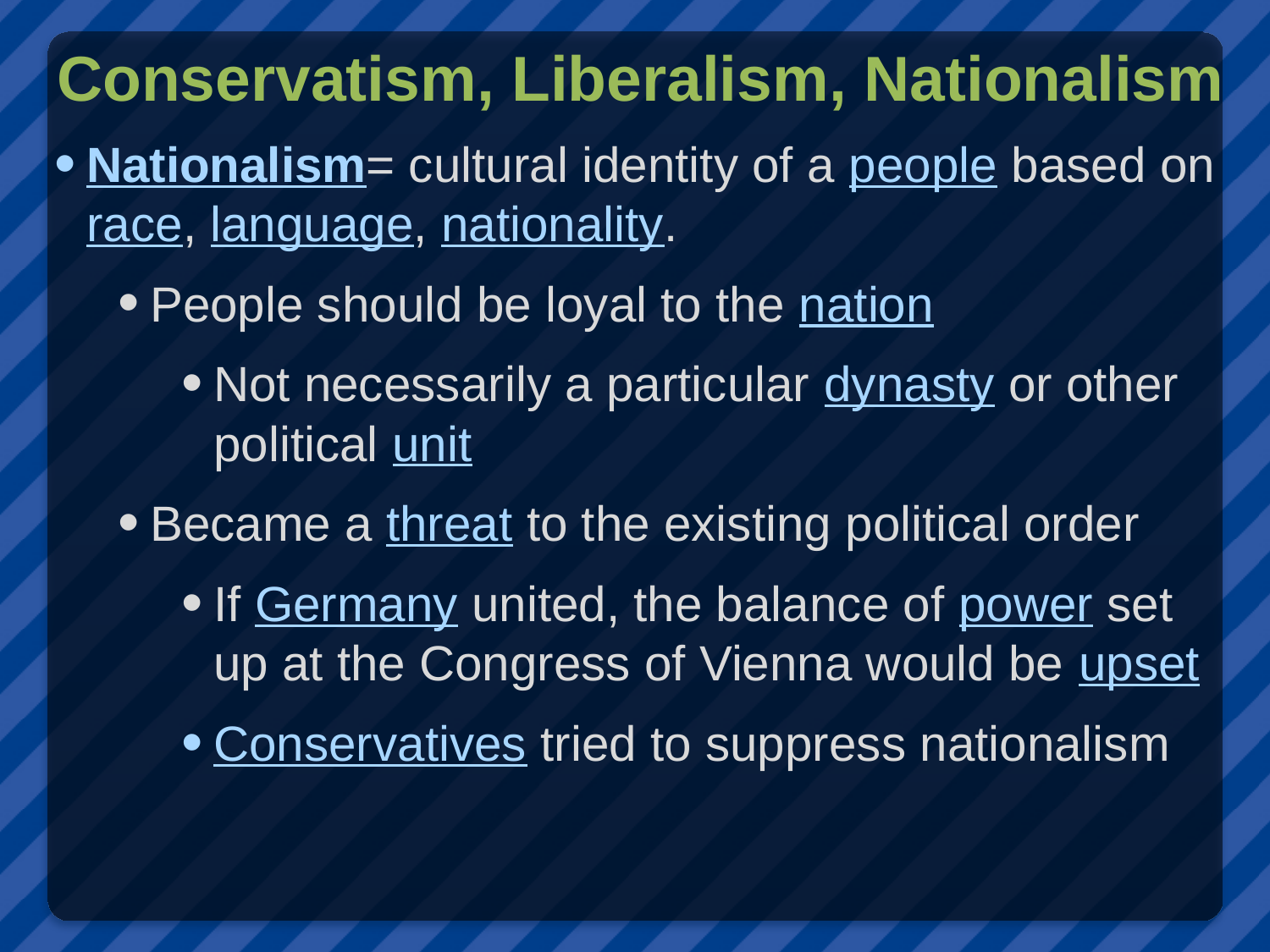

Conservatism, Liberalism, Nationalism
Nationalism= cultural identity of a people based on race, language, nationality.
People should be loyal to the nation
Not necessarily a particular dynasty or other political unit
Became a threat to the existing political order
If Germany united, the balance of power set up at the Congress of Vienna would be upset
Conservatives tried to suppress nationalism